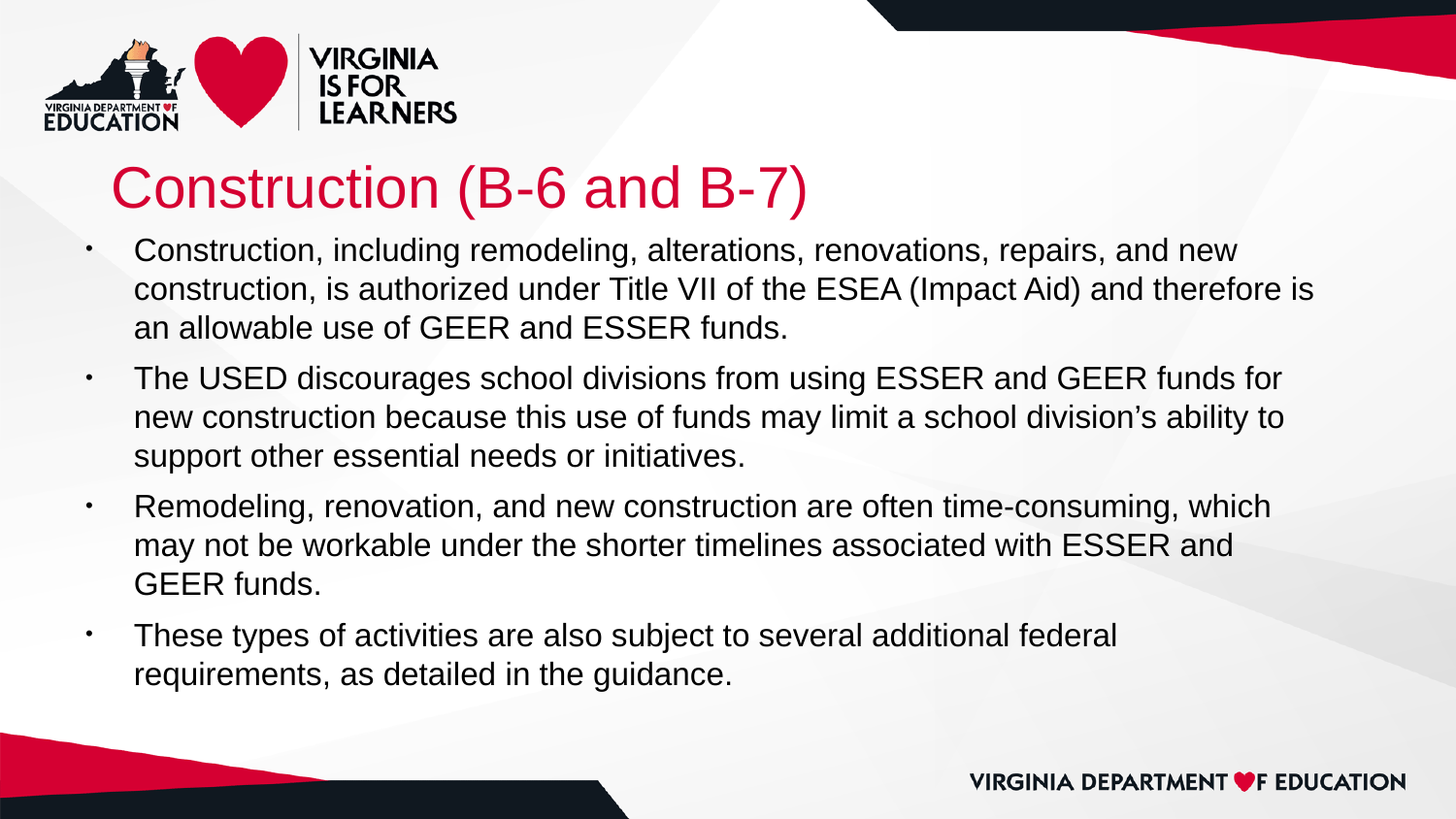

# Construction (B-6 and B-7)
Construction, including remodeling, alterations, renovations, repairs, and new construction, is authorized under Title VII of the ESEA (Impact Aid) and therefore is an allowable use of GEER and ESSER funds.
The USED discourages school divisions from using ESSER and GEER funds for new construction because this use of funds may limit a school division’s ability to support other essential needs or initiatives.
Remodeling, renovation, and new construction are often time-consuming, which may not be workable under the shorter timelines associated with ESSER and GEER funds.
These types of activities are also subject to several additional federal requirements, as detailed in the guidance.